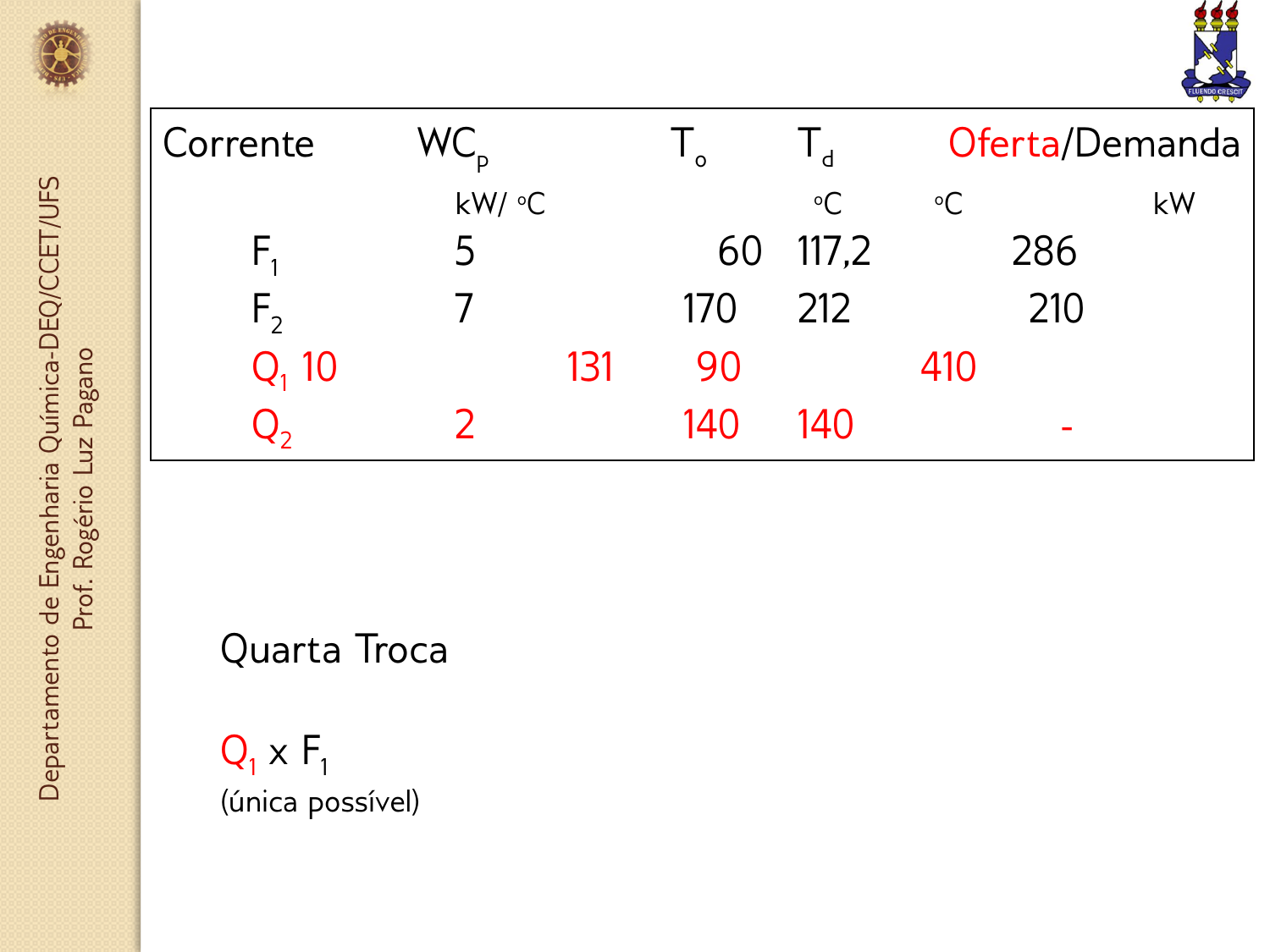

Corrente	WCp		To	Td         Oferta/Demanda
                       kW/ oC	               oC 	 oC                    kW
       F1		   5                   60	117,2           286
       F2		   7	           170	212              210
       Q1	 10                  131	  90              410
       Q2	   2	           140	140                -
Quarta Troca
Q1 x F1
(única possível)